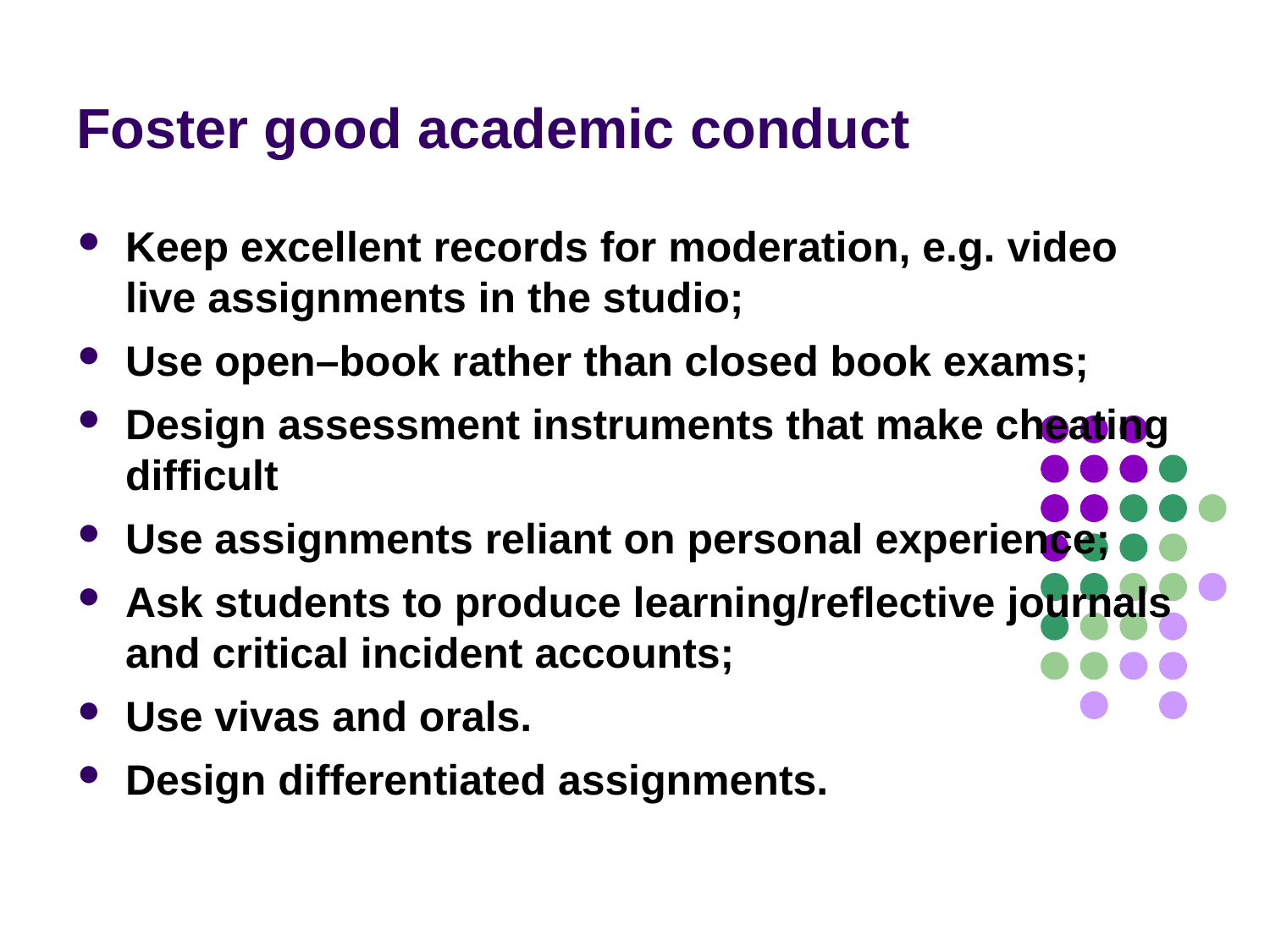

Keep excellent records for moderation, e.g. video live assignments in the studio;
Use open–book rather than closed book exams;
Design assessment instruments that make cheating difficult
Use assignments reliant on personal experience;
Ask students to produce learning/reflective journals and critical incident accounts;
Use vivas and orals.
Design differentiated assignments.
Foster good academic conduct